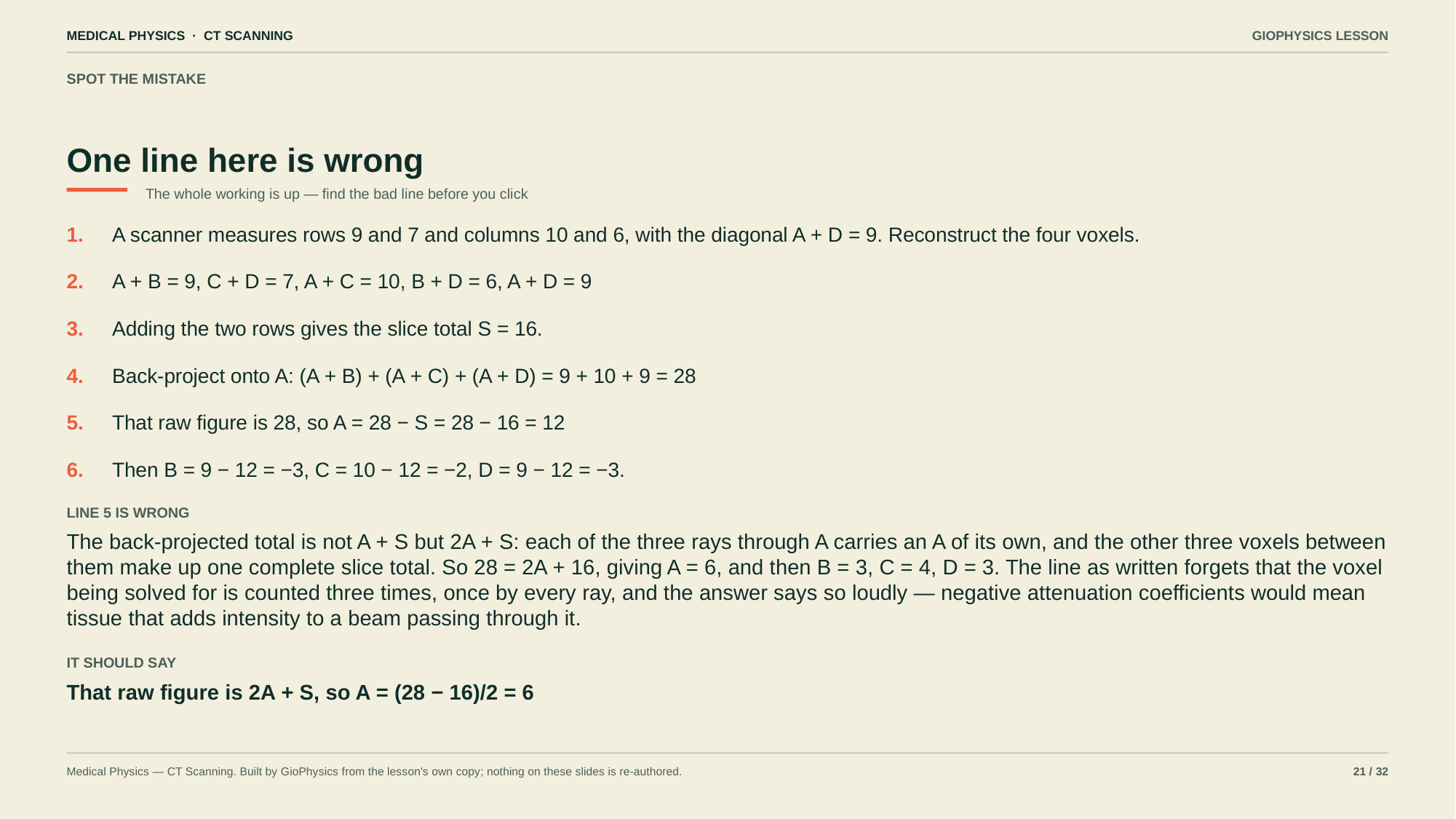

MEDICAL PHYSICS  ·  CT SCANNING
GIOPHYSICS LESSON

SPOT THE MISTAKE
One line here is wrong
The whole working is up — find the bad line before you click

1.
A scanner measures rows 9 and 7 and columns 10 and 6, with the diagonal A + D = 9. Reconstruct the four voxels.
2.
A + B = 9, C + D = 7, A + C = 10, B + D = 6, A + D = 9
3.
Adding the two rows gives the slice total S = 16.
4.
Back-project onto A: (A + B) + (A + C) + (A + D) = 9 + 10 + 9 = 28
5.
That raw figure is 28, so A = 28 − S = 28 − 16 = 12
6.
Then B = 9 − 12 = −3, C = 10 − 12 = −2, D = 9 − 12 = −3.
LINE 5 IS WRONG
The back-projected total is not A + S but 2A + S: each of the three rays through A carries an A of its own, and the other three voxels between them make up one complete slice total. So 28 = 2A + 16, giving A = 6, and then B = 3, C = 4, D = 3. The line as written forgets that the voxel being solved for is counted three times, once by every ray, and the answer says so loudly — negative attenuation coefficients would mean tissue that adds intensity to a beam passing through it.
IT SHOULD SAY
That raw figure is 2A + S, so A = (28 − 16)/2 = 6

Medical Physics — CT Scanning. Built by GioPhysics from the lesson's own copy; nothing on these slides is re-authored.
21 / 32